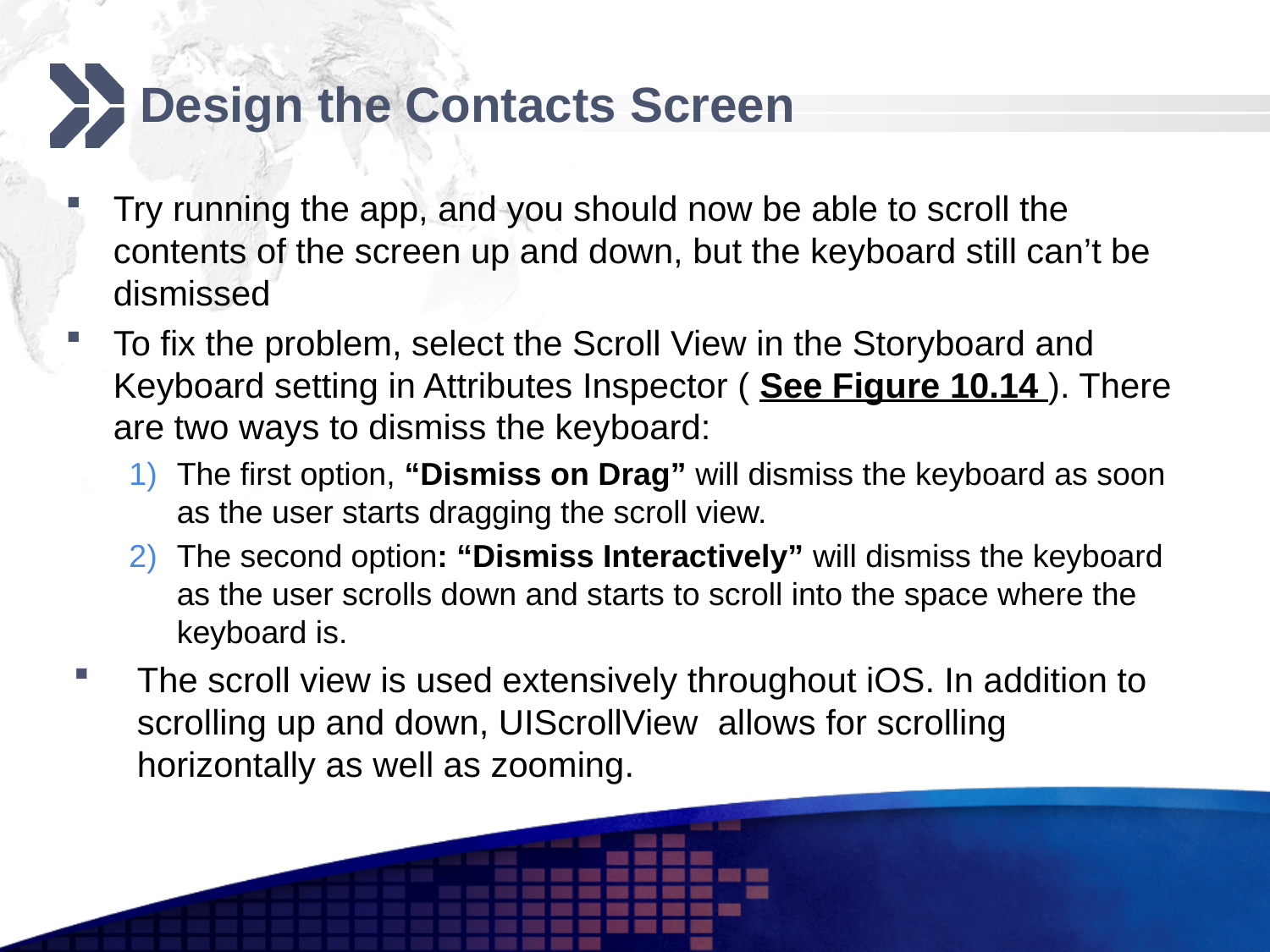

# Design the Contacts Screen
Try running the app, and you should now be able to scroll the contents of the screen up and down, but the keyboard still can’t be dismissed
To fix the problem, select the Scroll View in the Storyboard and Keyboard setting in Attributes Inspector ( See Figure 10.14 ). There are two ways to dismiss the keyboard:
The first option, “Dismiss on Drag” will dismiss the keyboard as soon as the user starts dragging the scroll view.
The second option: “Dismiss Interactively” will dismiss the keyboard as the user scrolls down and starts to scroll into the space where the keyboard is.
The scroll view is used extensively throughout iOS. In addition to scrolling up and down, UIScrollView  allows for scrolling horizontally as well as zooming.